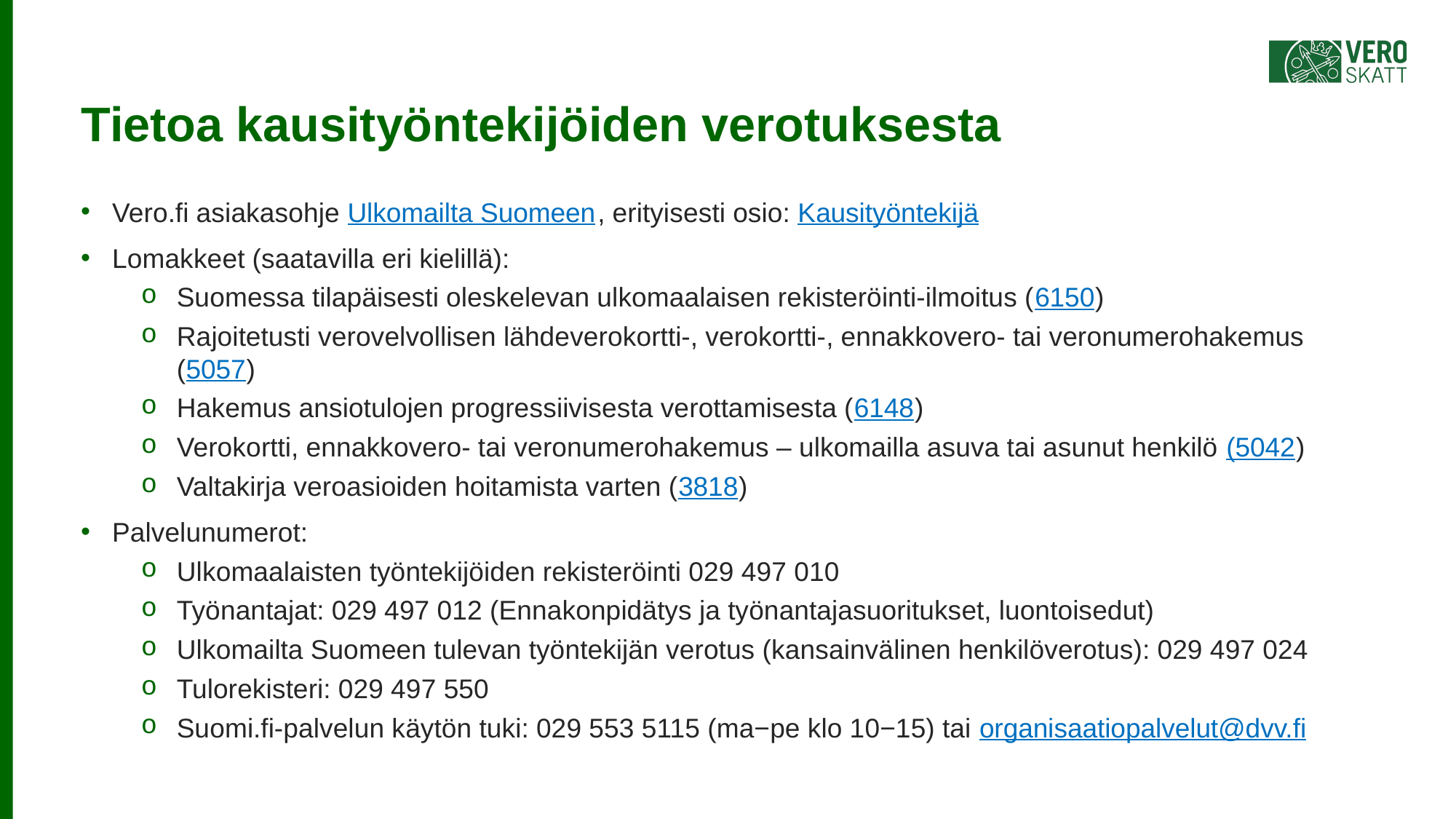

# Tietoa kausityöntekijöiden verotuksesta
Vero.fi asiakasohje Ulkomailta Suomeen, erityisesti osio: Kausityöntekijä
Lomakkeet (saatavilla eri kielillä):
Suomessa tilapäisesti oleskelevan ulkomaalaisen rekisteröinti-ilmoitus (6150)
Rajoitetusti verovelvollisen lähdeverokortti-, verokortti-, ennakkovero- tai veronumerohakemus (5057)
Hakemus ansiotulojen progressiivisesta verottamisesta (6148)
Verokortti, ennakkovero- tai veronumerohakemus – ulkomailla asuva tai asunut henkilö (5042)
Valtakirja veroasioiden hoitamista varten (3818)
Palvelunumerot:
Ulkomaalaisten työntekijöiden rekisteröinti 029 497 010
Työnantajat: 029 497 012 (Ennakonpidätys ja työnantajasuoritukset, luontoisedut)
Ulkomailta Suomeen tulevan työntekijän verotus (kansainvälinen henkilöverotus): 029 497 024
Tulorekisteri: 029 497 550
Suomi.fi-palvelun käytön tuki: 029 553 5115 (ma−pe klo 10−15) tai organisaatiopalvelut@dvv.fi